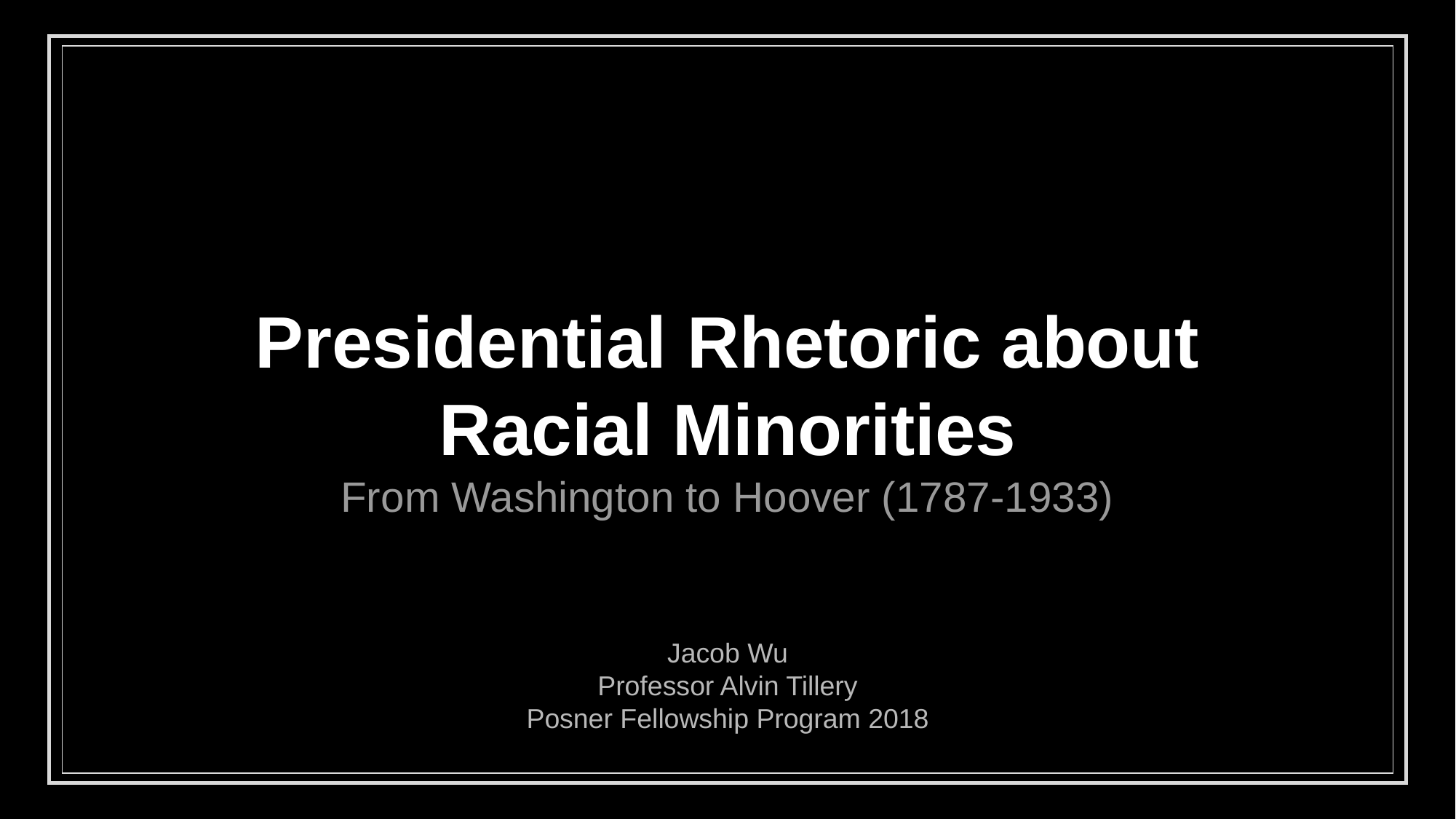

# Presidential Rhetoric about Racial Minorities From Washington to Hoover (1787-1933)
Jacob Wu
Professor Alvin Tillery
Posner Fellowship Program 2018